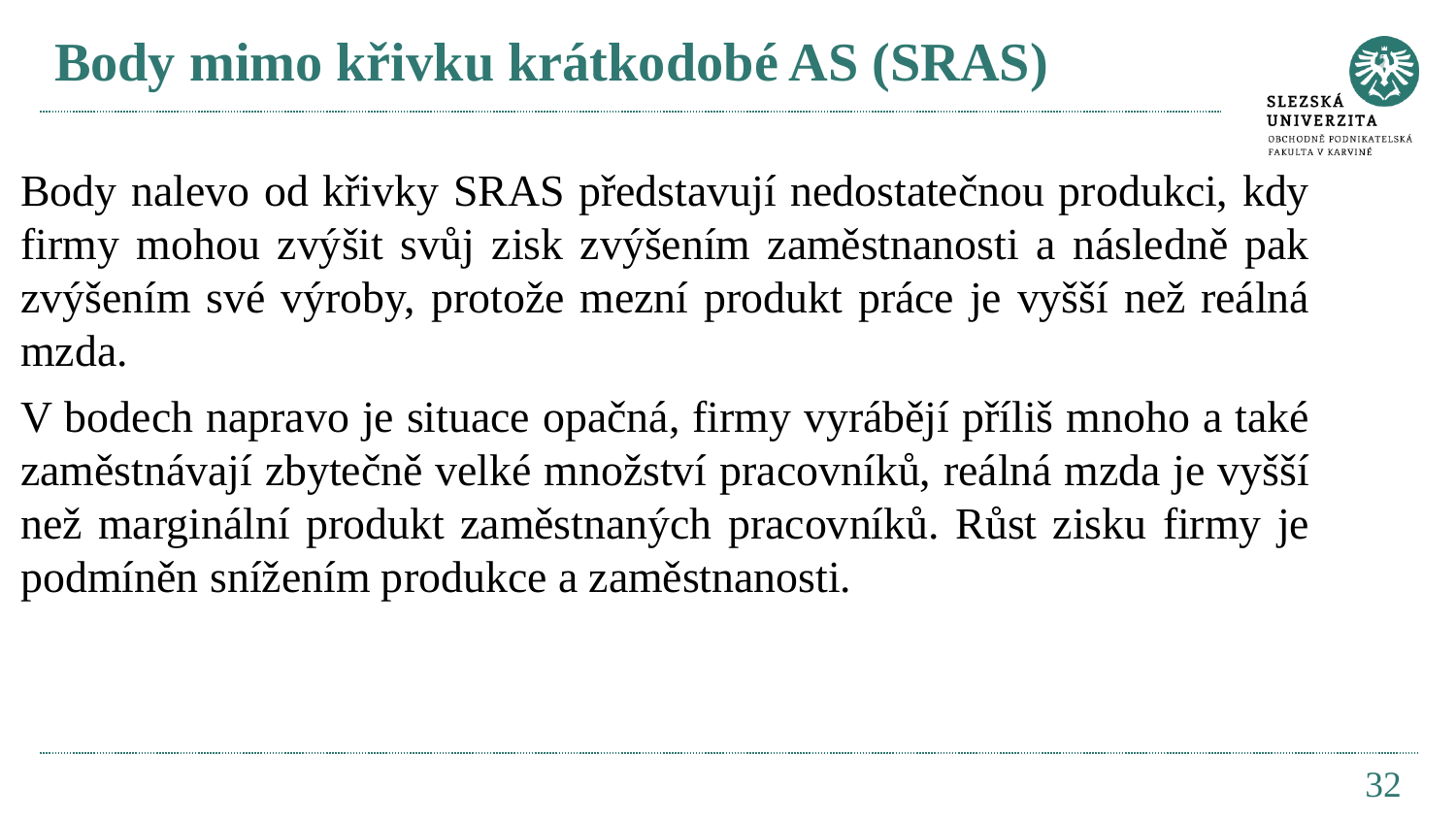

# Body mimo křivku krátkodobé AS (SRAS)
Body nalevo od křivky SRAS představují nedostatečnou produkci, kdy firmy mohou zvýšit svůj zisk zvýšením zaměstnanosti a následně pak zvýšením své výroby, protože mezní produkt práce je vyšší než reálná mzda.
V bodech napravo je situace opačná, firmy vyrábějí příliš mnoho a také zaměstnávají zbytečně velké množství pracovníků, reálná mzda je vyšší než marginální produkt zaměstnaných pracovníků. Růst zisku firmy je podmíněn snížením produkce a zaměstnanosti.

32